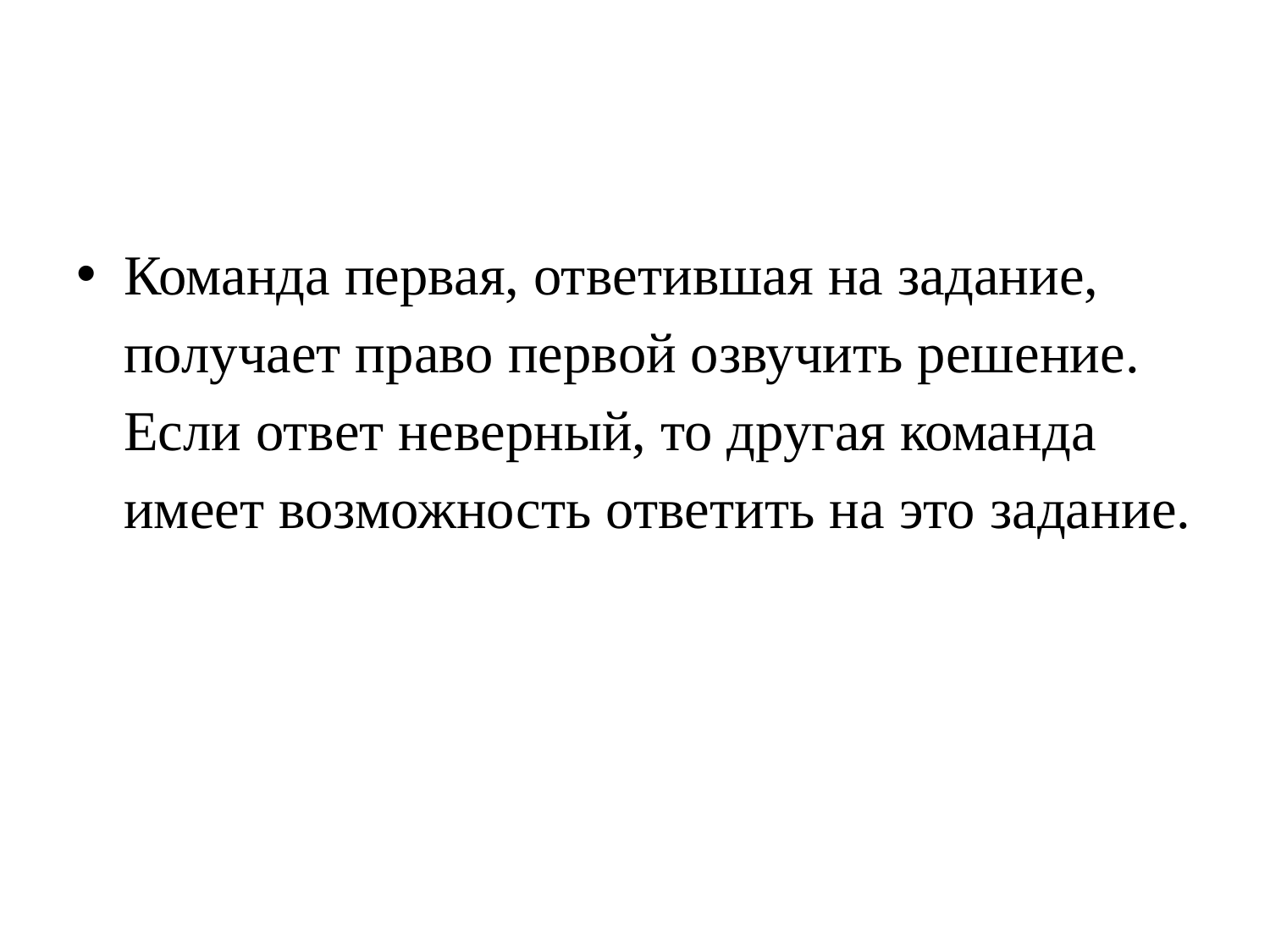

Команда первая, ответившая на задание, получает право первой озвучить решение. Если ответ неверный, то другая команда имеет возможность ответить на это задание.